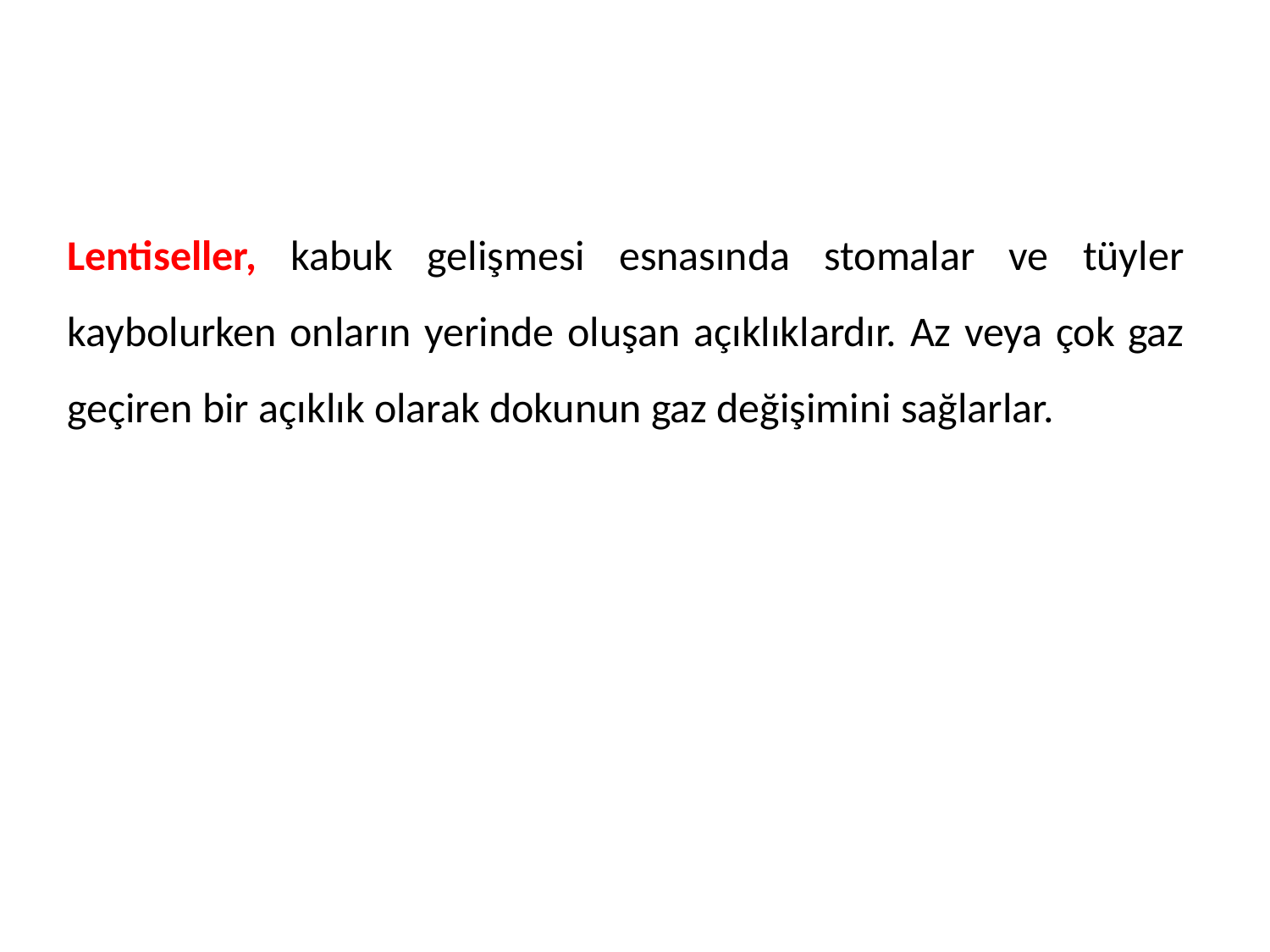

#
Lentiseller, kabuk gelişmesi esnasında stomalar ve tüyler kaybolurken onların yerinde oluşan açıklıklardır. Az veya çok gaz geçiren bir açıklık olarak dokunun gaz değişimini sağlarlar.